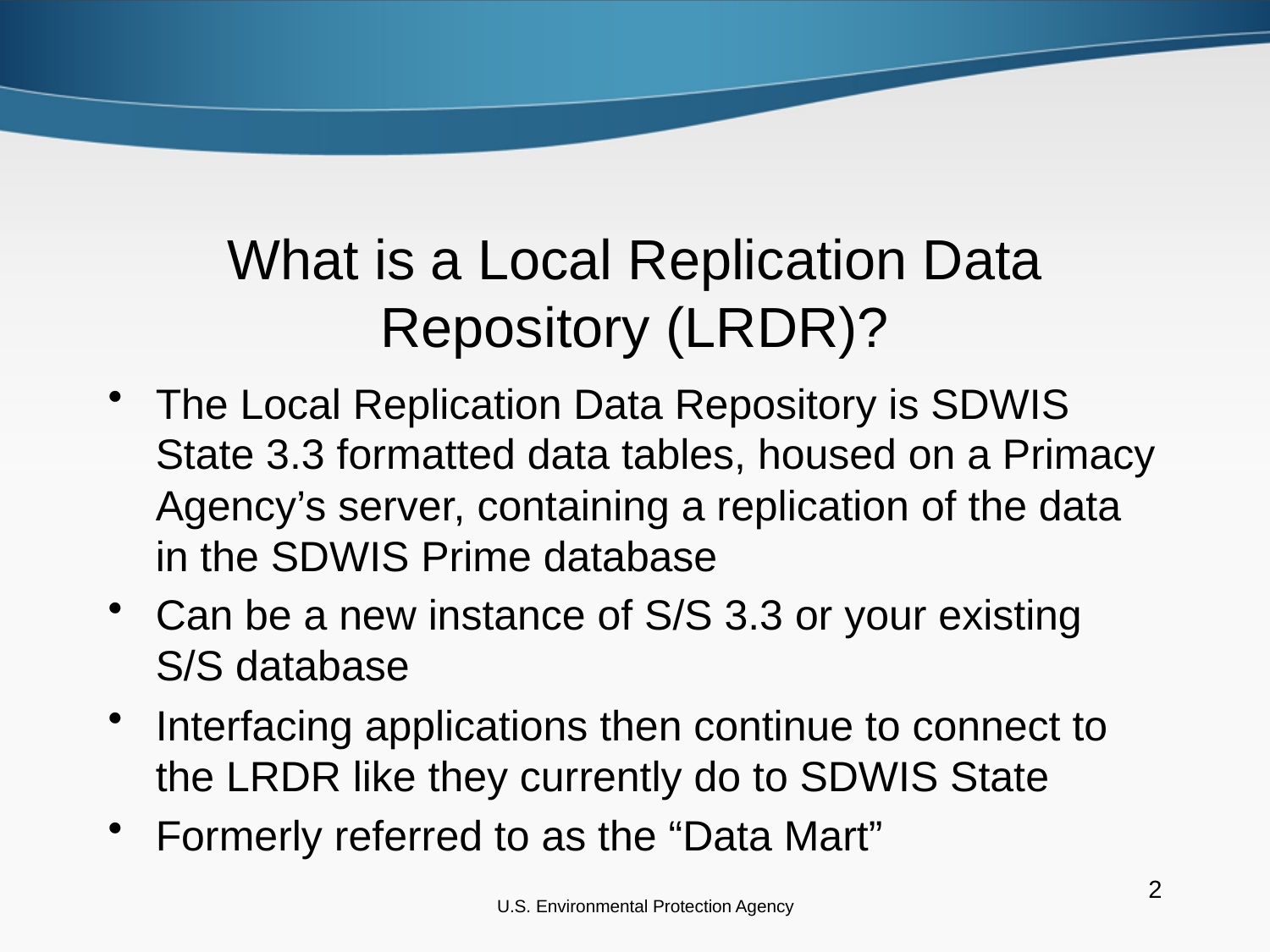

# What is a Local Replication Data Repository (LRDR)?
The Local Replication Data Repository is SDWIS State 3.3 formatted data tables, housed on a Primacy Agency’s server, containing a replication of the data in the SDWIS Prime database
Can be a new instance of S/S 3.3 or your existing S/S database
Interfacing applications then continue to connect to the LRDR like they currently do to SDWIS State
Formerly referred to as the “Data Mart”

U.S. Environmental Protection Agency
2